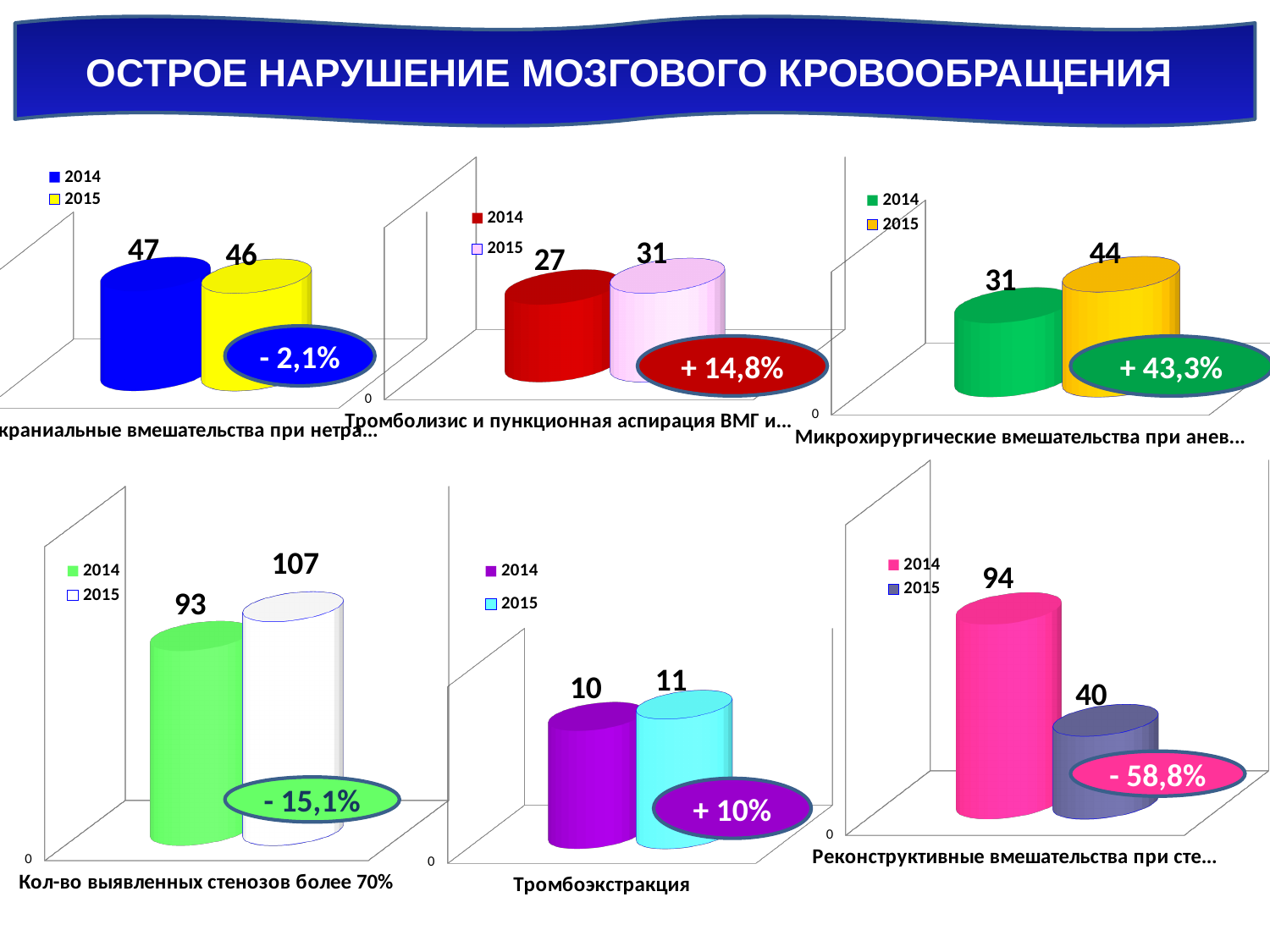

Острое нарушение мозгового кровообращения

[unsupported chart]

[unsupported chart]

[unsupported chart]

- 2,1%
+ 14,8%
+ 43,3%

[unsupported chart]

[unsupported chart]

[unsupported chart]

- 58,8%
- 15,1%
+ 10%